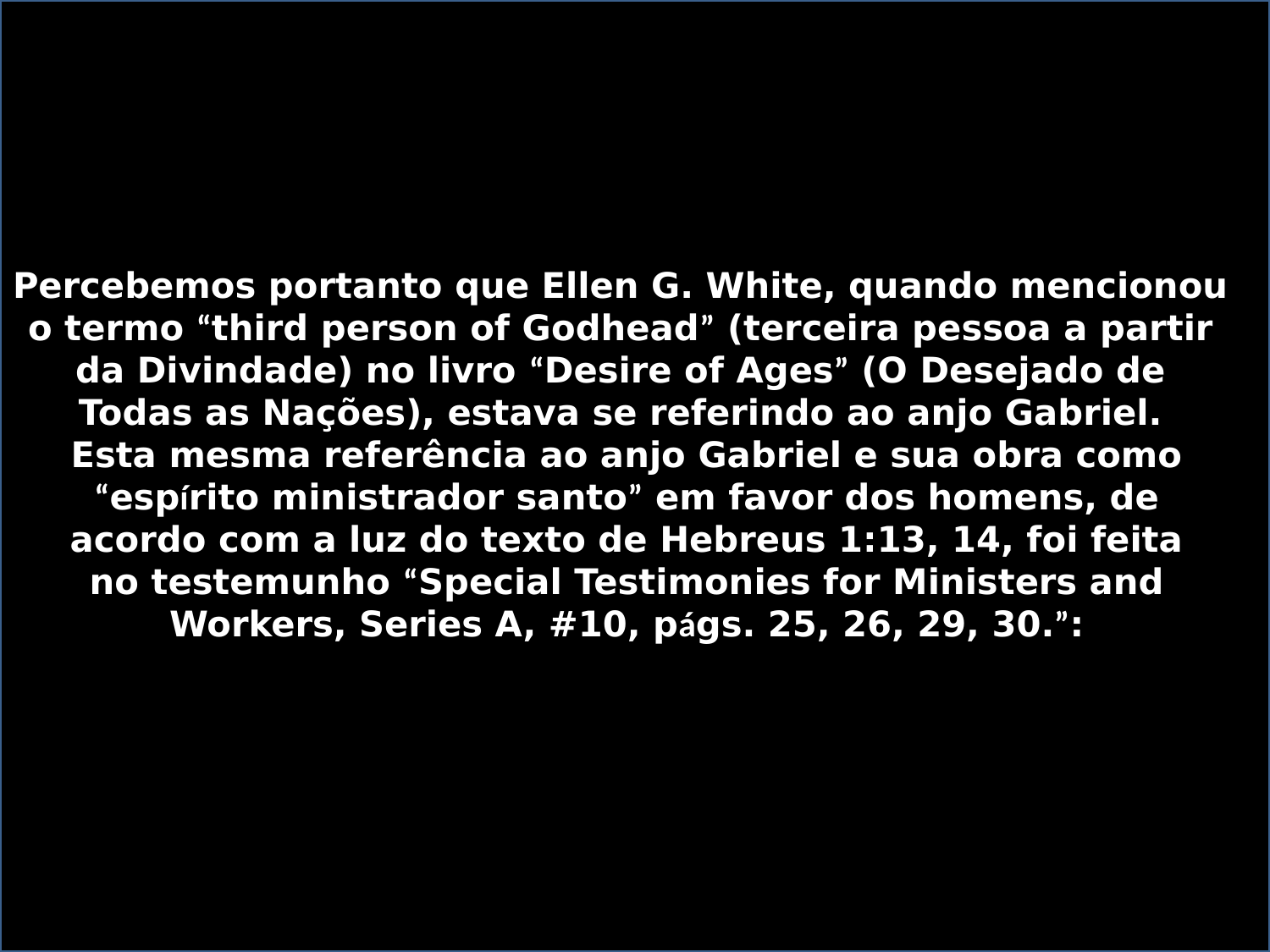

Percebemos portanto que Ellen G. White, quando mencionou
o termo “third person of Godhead” (terceira pessoa a partir
da Divindade) no livro “Desire of Ages” (O Desejado de
Todas as Nações), estava se referindo ao anjo Gabriel.
Esta mesma referência ao anjo Gabriel e sua obra como
 “espírito ministrador santo” em favor dos homens, de
acordo com a luz do texto de Hebreus 1:13, 14, foi feita
 no testemunho “Special Testimonies for Ministers and
Workers, Series A, #10, págs. 25, 26, 29, 30.”: